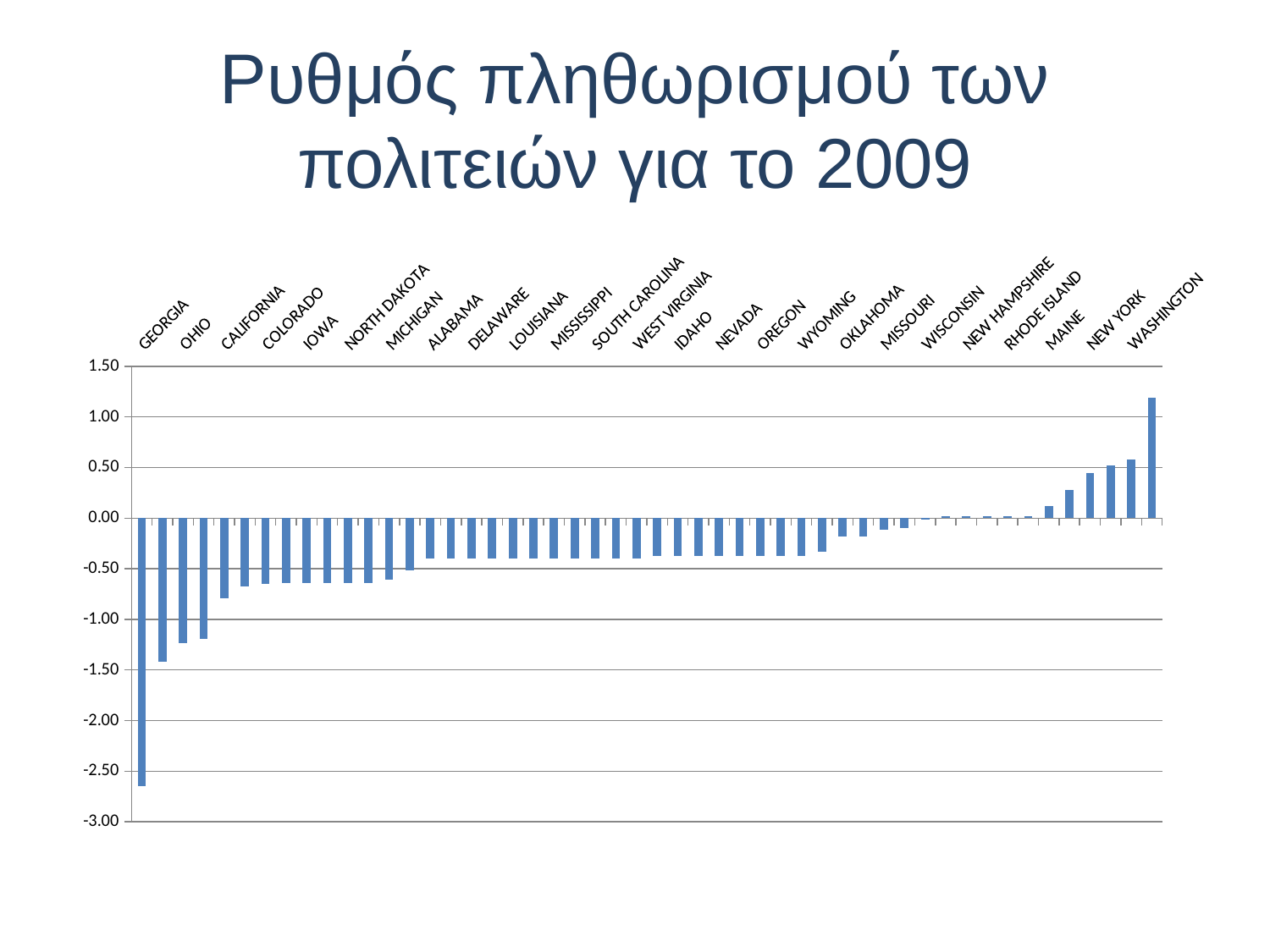

# Ρυθμός πληθωρισμού των πολιτειών για το 2009

### Chart

| Category |  |
|---|---|
| GEORGIA | -2.6436881823554 |
| ARIZONA | -1.4220552723369986 |
| OHIO | -1.2379066422336196 |
| ILLINOIS | -1.1955621635864149 |
| CALIFORNIA | -0.7950828414989758 |
| MASSACHUSETTS | -0.676381866847947 |
| COLORADO | -0.6455362715158913 |
| INDIANA | -0.6417310182976241 |
| IOWA | -0.6417310182976241 |
| NEBRASKA | -0.6417310182976241 |
| NORTH DAKOTA | -0.6417310182976241 |
| SOUTH DAKOTA | -0.6417310182976241 |
| MICHIGAN | -0.6114833844530746 |
| MINNESOTA | -0.5115860603566125 |
| ALABAMA | -0.4006114595962318 |
| ARKANSAS | -0.4006114595962318 |
| DELAWARE | -0.4006114595962318 |
| KENTUCKY | -0.4006114595962318 |
| LOUISIANA | -0.4006114595962318 |
| MARYLAND | -0.4006114595962318 |
| MISSISSIPPI | -0.4006114595962318 |
| NORTH CAROLINA | -0.4006114595962318 |
| SOUTH CAROLINA | -0.4006114595962318 |
| VIRGINIA | -0.4006114595962318 |
| WEST VIRGINIA | -0.4006114595962318 |
| PENNSYLVANIA | -0.3761193230744534 |
| IDAHO | -0.3751491035575353 |
| MONTANA | -0.3751491035575353 |
| NEVADA | -0.3751491035575353 |
| NEW MEXICO | -0.3751491035575353 |
| OREGON | -0.3751491035575353 |
| UTAH | -0.3751491035575353 |
| WYOMING | -0.3751491035575353 |
| FLORIDA | -0.32955307740445916 |
| OKLAHOMA | -0.1808335520194762 |
| TENNESSEE | -0.1808335520194762 |
| MISSOURI | -0.11474584801206858 |
| KANSAS | -0.09495401441710301 |
| WISCONSIN | -0.01477621423540536 |
| CONNECTICUT | 0.016135644073847922 |
| NEW HAMPSHIRE | 0.016135644073847922 |
| NEW JERSEY | 0.016135644073847922 |
| RHODE ISLAND | 0.016135644073847922 |
| VERMONT | 0.016135644073847922 |
| MAINE | 0.11978327584044772 |
| TEXAS | 0.2779430111545648 |
| NEW YORK | 0.4423577711614902 |
| HAWAII | 0.5186554284041521 |
| WASHINGTON | 0.5825052621273612 |
| ALASKA | 1.1857707509881346 |